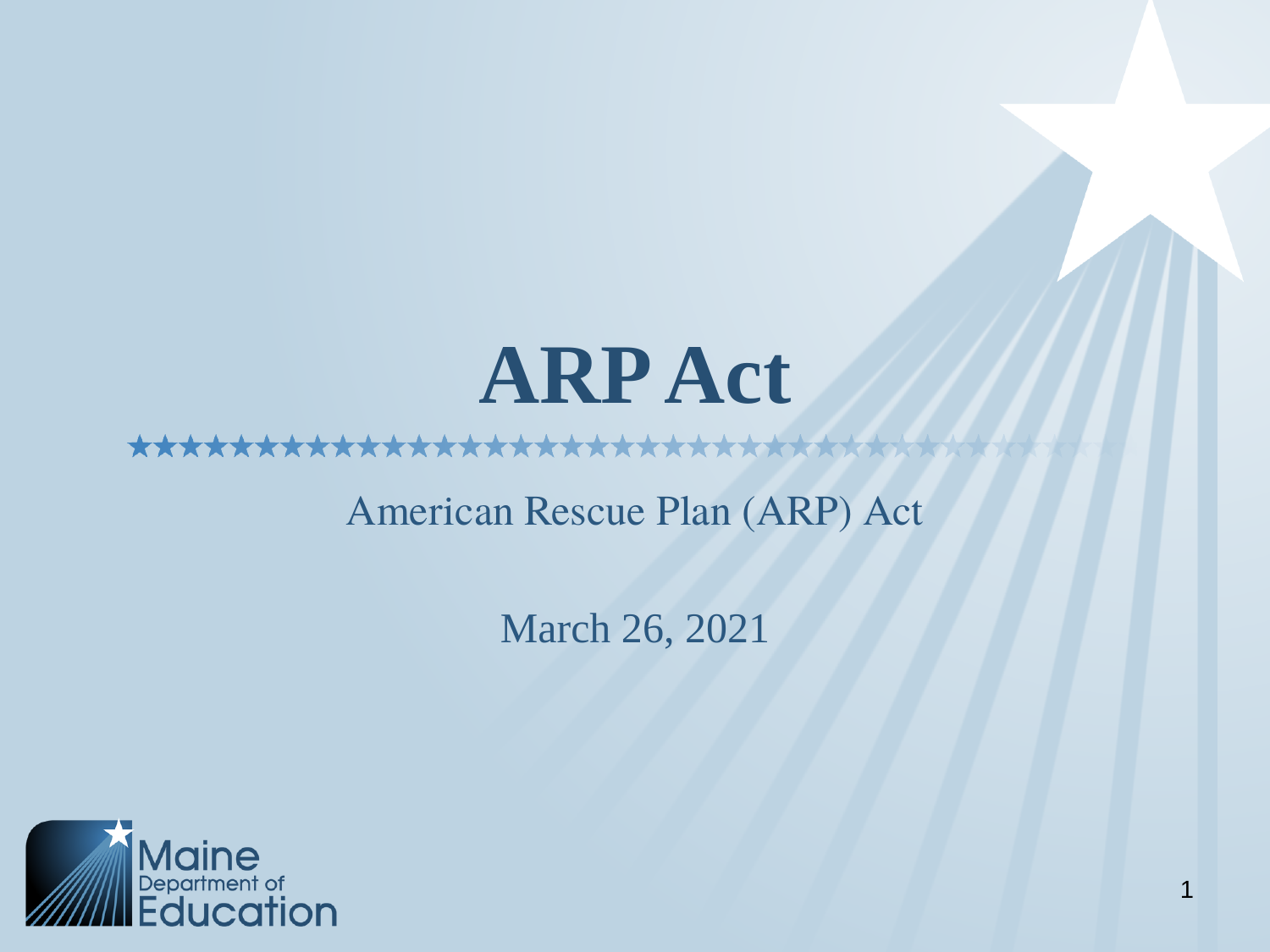

# ARP Act
American Rescue Plan (ARP) Act

March 26, 2021
1